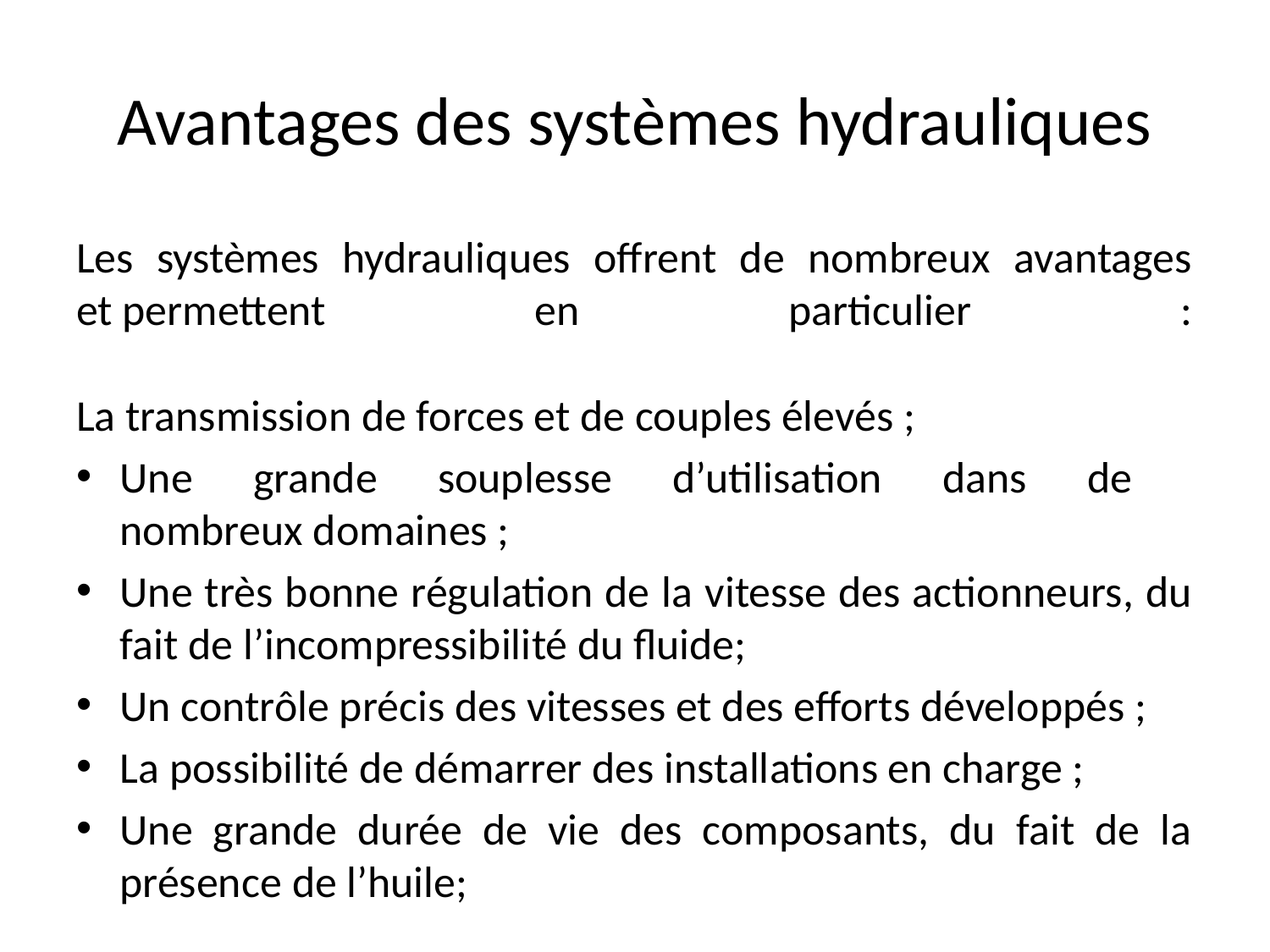

# Avantages des systèmes hydrauliques
Les systèmes hydrauliques offrent de nombreux avantages et permettent en particulier :
La transmission de forces et de couples élevés ;
Une grande souplesse d’utilisation dans de  nombreux domaines ;
Une très bonne régulation de la vitesse des actionneurs, du fait de l’incompressibilité du fluide;
Un contrôle précis des vitesses et des efforts développés ;
La possibilité de démarrer des installations en charge ;
Une grande durée de vie des composants, du fait de la présence de l’huile;